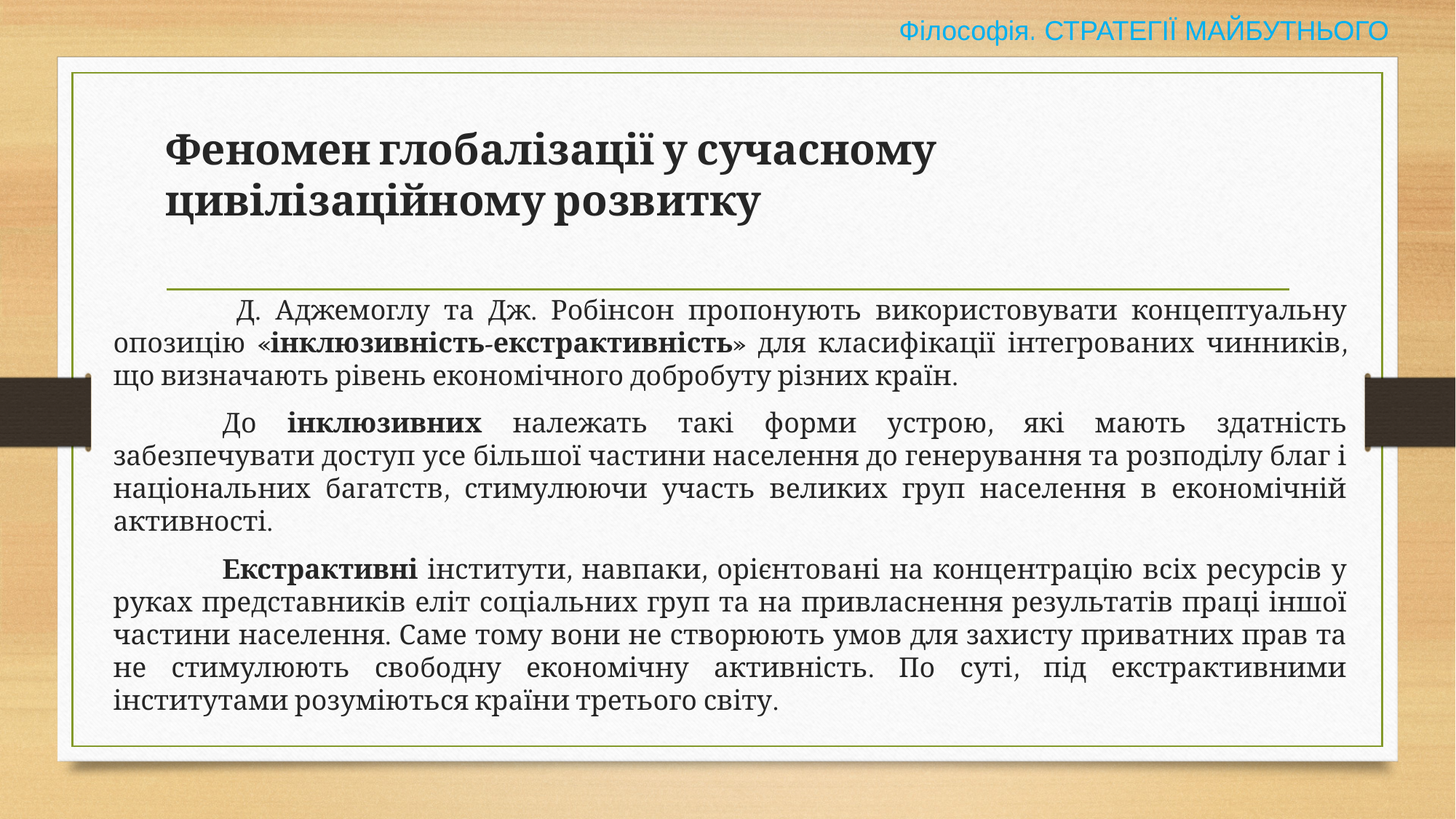

Філософія. СТРАТЕГІЇ МАЙБУТНЬОГО
# Феномен глобалізації у сучасному цивілізаційному розвитку

		 Д. Аджемоглу та Дж. Робінсон пропонують використовувати концептуальну опозицію «інклюзивність-екстрактивність» для класифікації інтегрованих чинників, що визначають рівень економічного добробуту різних країн.
		До інклюзивних належать такі форми устрою, які мають здатність забезпечувати доступ усе більшої частини населення до генерування та розподілу благ і національних багатств, стимулюючи участь великих груп населення в економічній активності.
		Екстрактивні інститути, навпаки, орієнтовані на концентрацію всіх ресурсів у руках представників еліт соціальних груп та на привласнення результатів праці іншої частини населення. Саме тому вони не створюють умов для захисту приватних прав та не стимулюють свободну економічну активність. По суті, під екстрактивними інститутами розуміються країни третього світу.